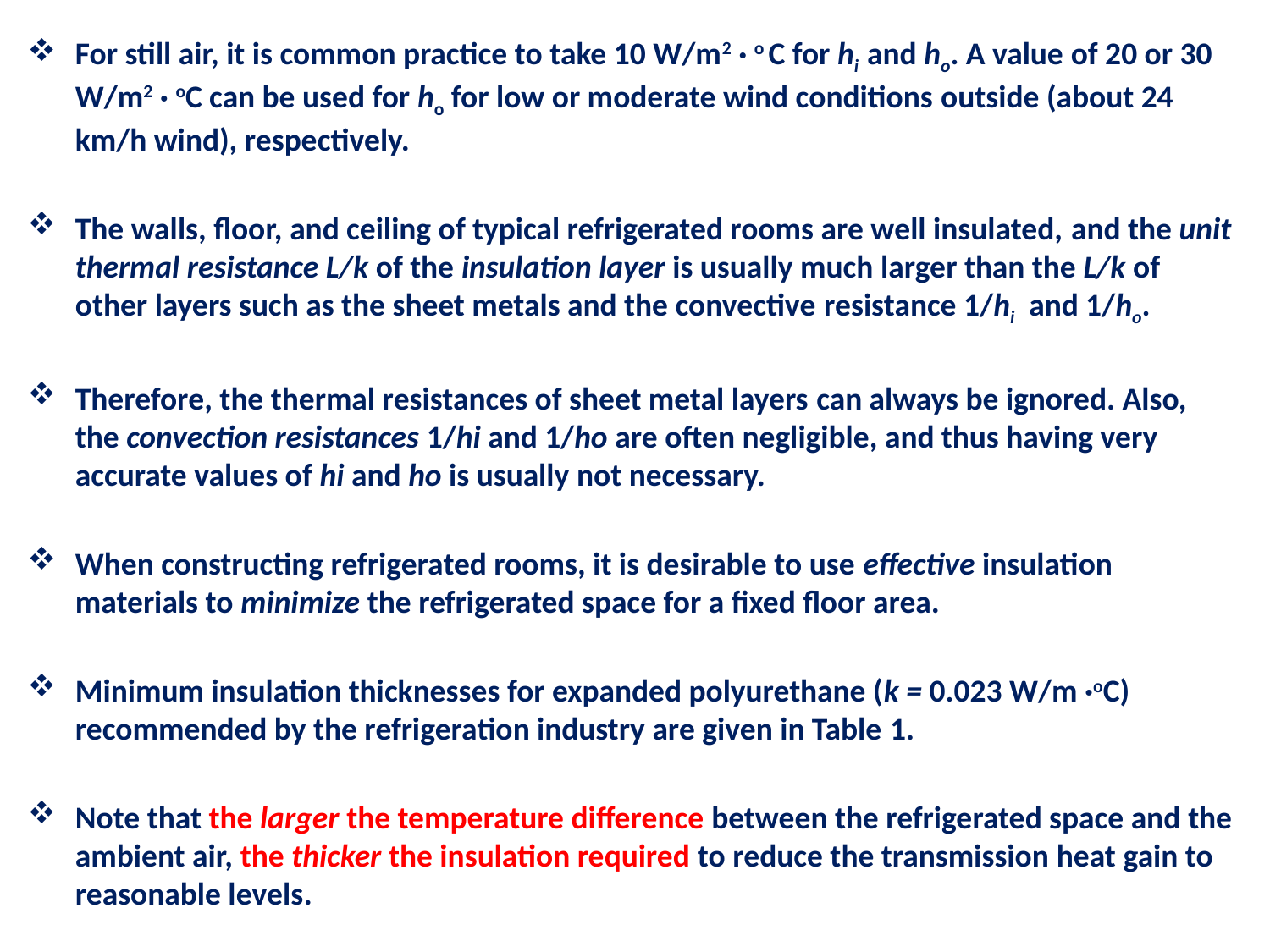

For still air, it is common practice to take 10 W/m2 · o C for hi  and ho. A value of 20 or 30 W/m2 · oC can be used for ho for low or moderate wind conditions outside (about 24 km/h wind), respectively.

The walls, floor, and ceiling of typical refrigerated rooms are well insulated, and the unit thermal resistance L/k of the insulation layer is usually much larger than the L/k of other layers such as the sheet metals and the convective resistance 1/hi  and 1/ho.

Therefore, the thermal resistances of sheet metal layers can always be ignored. Also, the convection resistances 1/hi and 1/ho are often negligible, and thus having very accurate values of hi and ho is usually not necessary.

When constructing refrigerated rooms, it is desirable to use effective insulation materials to minimize the refrigerated space for a fixed floor area.

Minimum insulation thicknesses for expanded polyurethane (k = 0.023 W/m ·oC) recommended by the refrigeration industry are given in Table 1.

Note that the larger the temperature difference between the refrigerated space and the ambient air, the thicker the insulation required to reduce the transmission heat gain to reasonable levels.